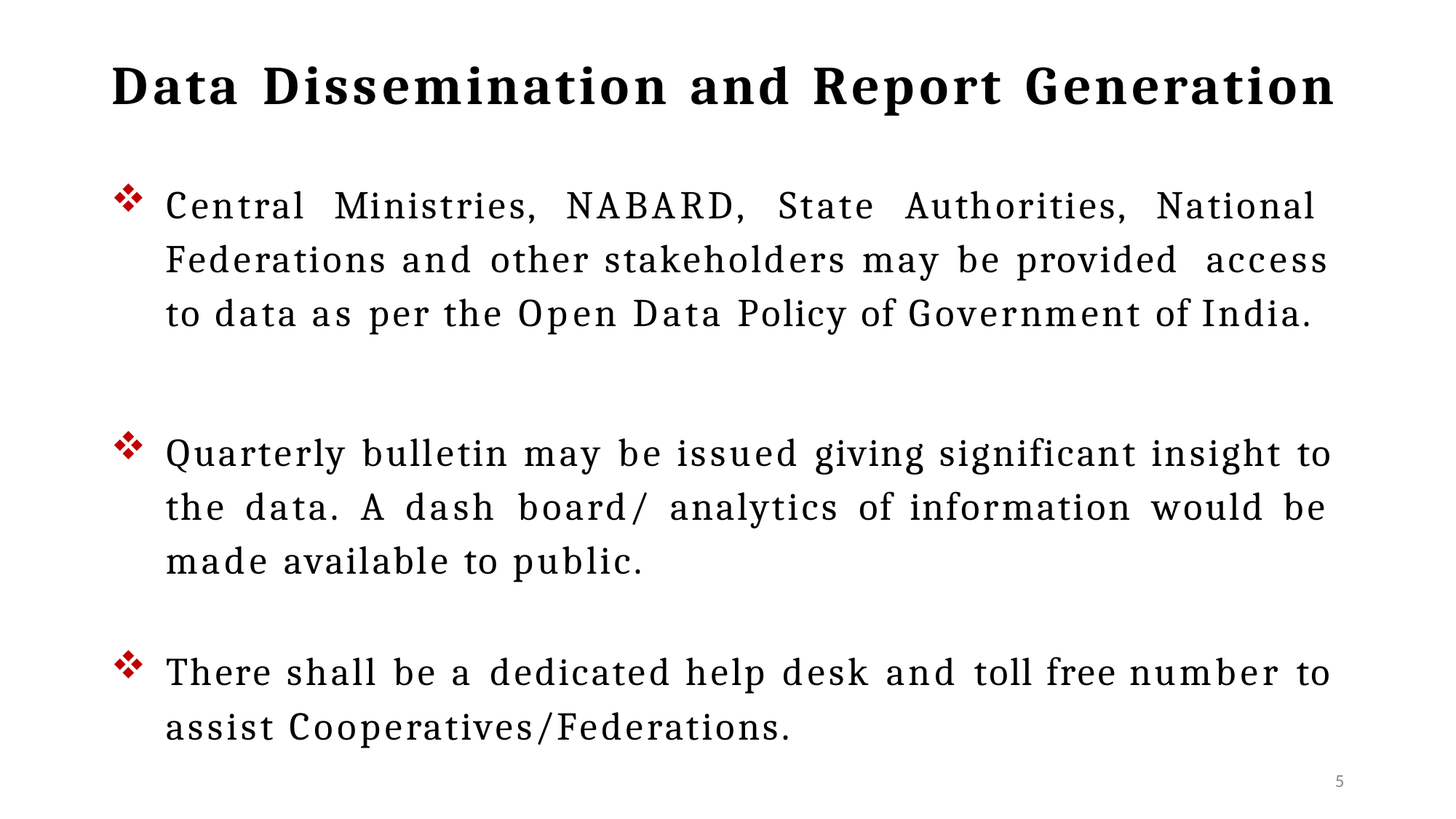

# Data	Dissemination	and	Report	Generation
Central Ministries, NABARD, State Authorities, National  Federations and other stakeholders may be provided  access  to data as per the Open Data Policy of Government of India.

Quarterly bulletin may be issued giving significant insight to  the data. A dash board/ analytics of information would be  made available to public.

There shall be a dedicated help desk and toll free number to  assist Cooperatives/Federations.
5